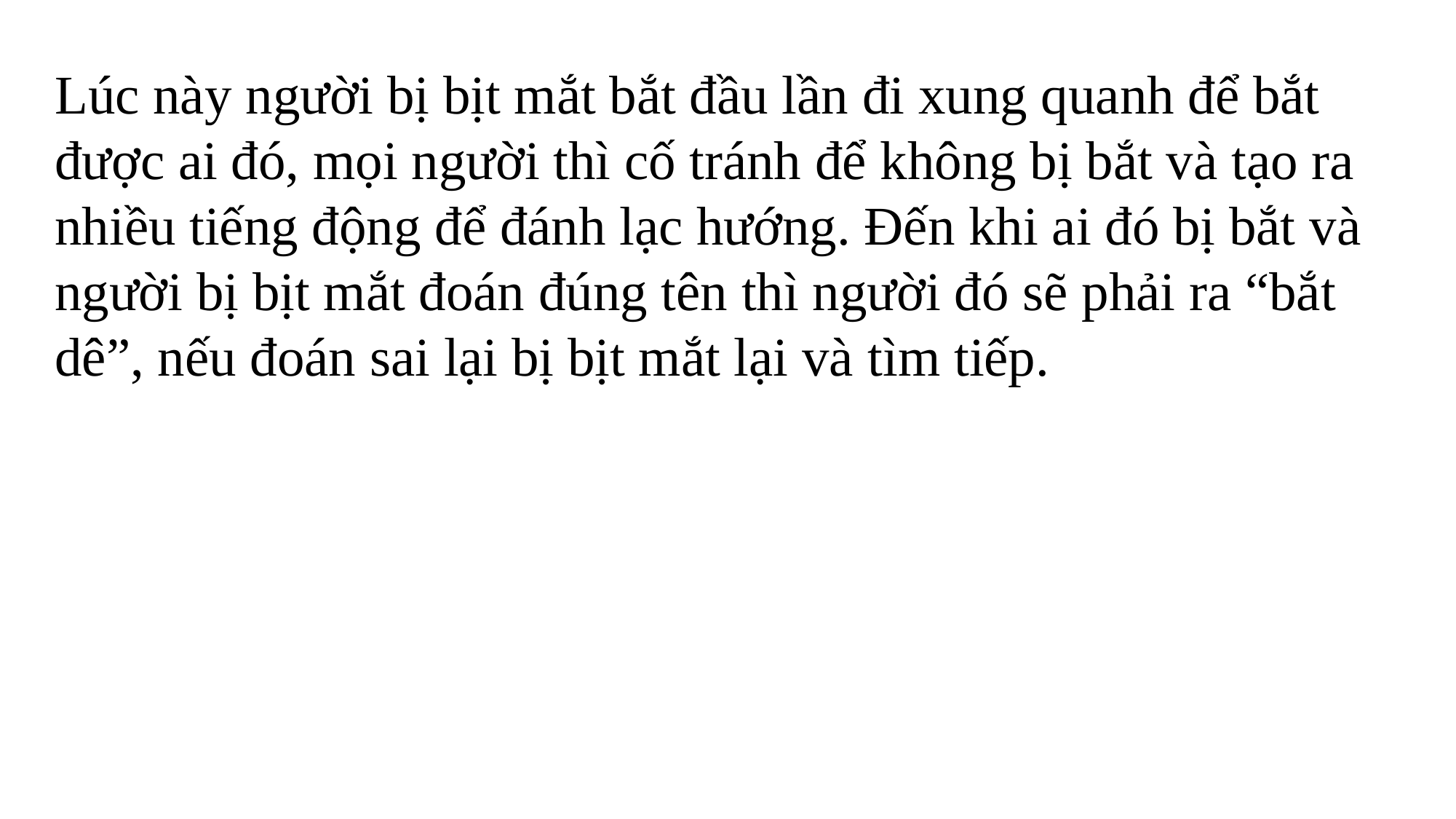

Lúc này người bị bịt mắt bắt đầu lần đi xung quanh để bắt được ai đó, mọi người thì cố tránh để không bị bắt và tạo ra nhiều tiếng động để đánh lạc hướng. Đến khi ai đó bị bắt và người bị bịt mắt đoán đúng tên thì người đó sẽ phải ra “bắt dê”, nếu đoán sai lại bị bịt mắt lại và tìm tiếp.